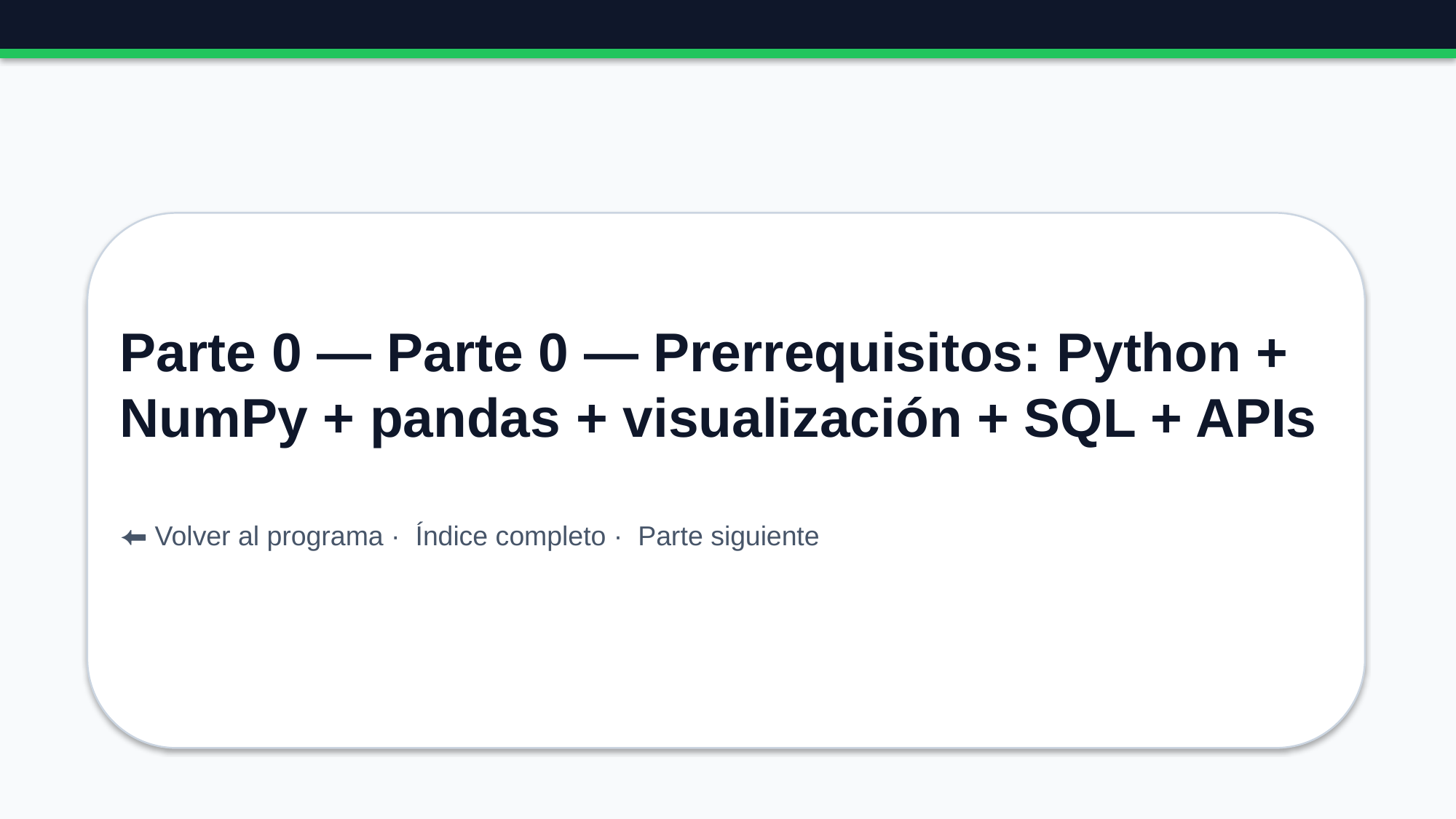

Parte 0 — Parte 0 — Prerrequisitos: Python + NumPy + pandas + visualización + SQL + APIs
⬅ Volver al programa ·  Índice completo ·  Parte siguiente